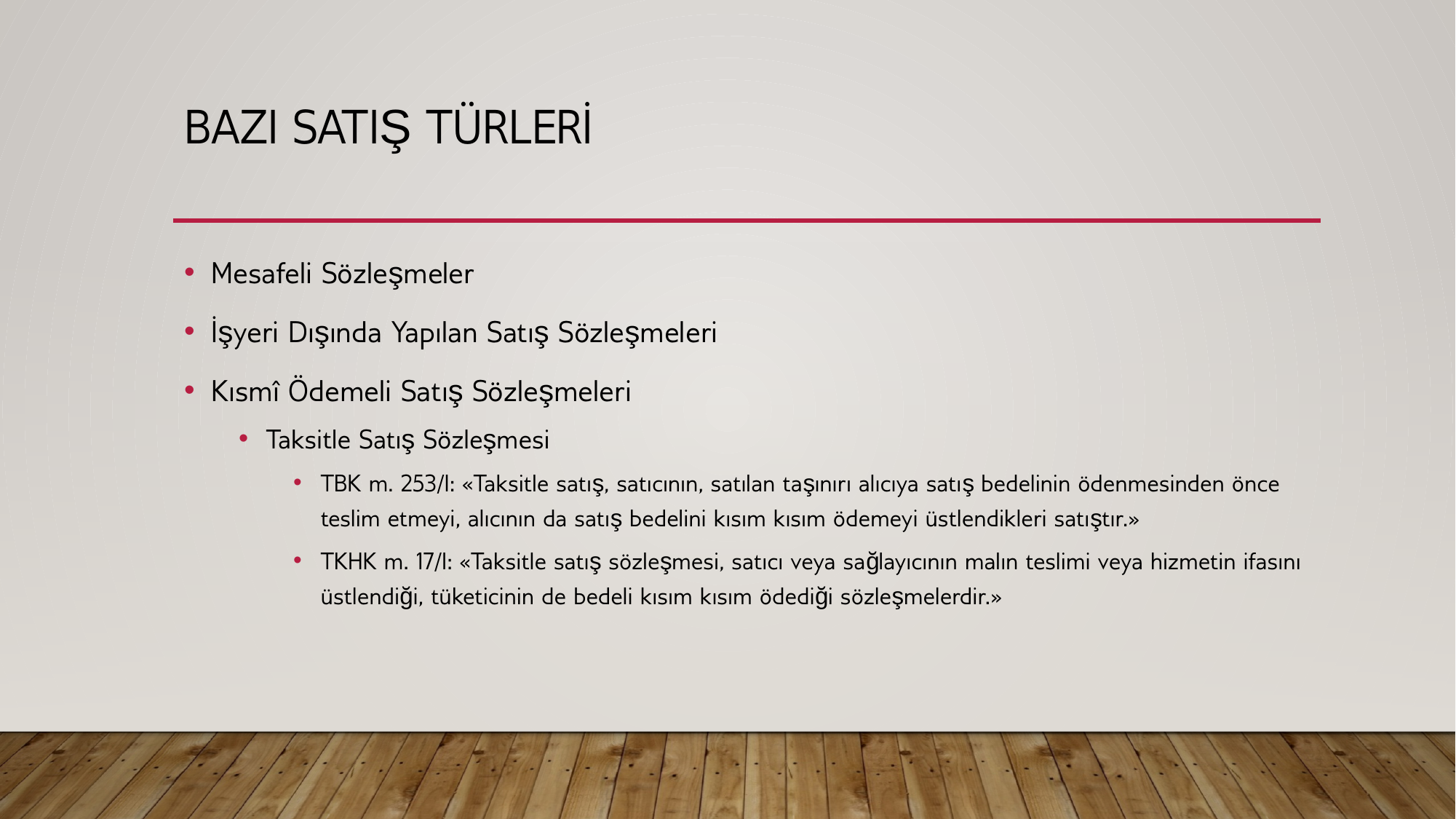

# Bazı satış türleri
Mesafeli Sözleşmeler
İşyeri Dışında Yapılan Satış Sözleşmeleri
Kısmî Ödemeli Satış Sözleşmeleri
Taksitle Satış Sözleşmesi
TBK m. 253/I: «Taksitle satış, satıcının, satılan taşınırı alıcıya satış bedelinin ödenmesinden önce teslim etmeyi, alıcının da satış bedelini kısım kısım ödemeyi üstlendikleri satıştır.»
TKHK m. 17/I: «Taksitle satış sözleşmesi, satıcı veya sağlayıcının malın teslimi veya hizmetin ifasını üstlendiği, tüketicinin de bedeli kısım kısım ödediği sözleşmelerdir.»